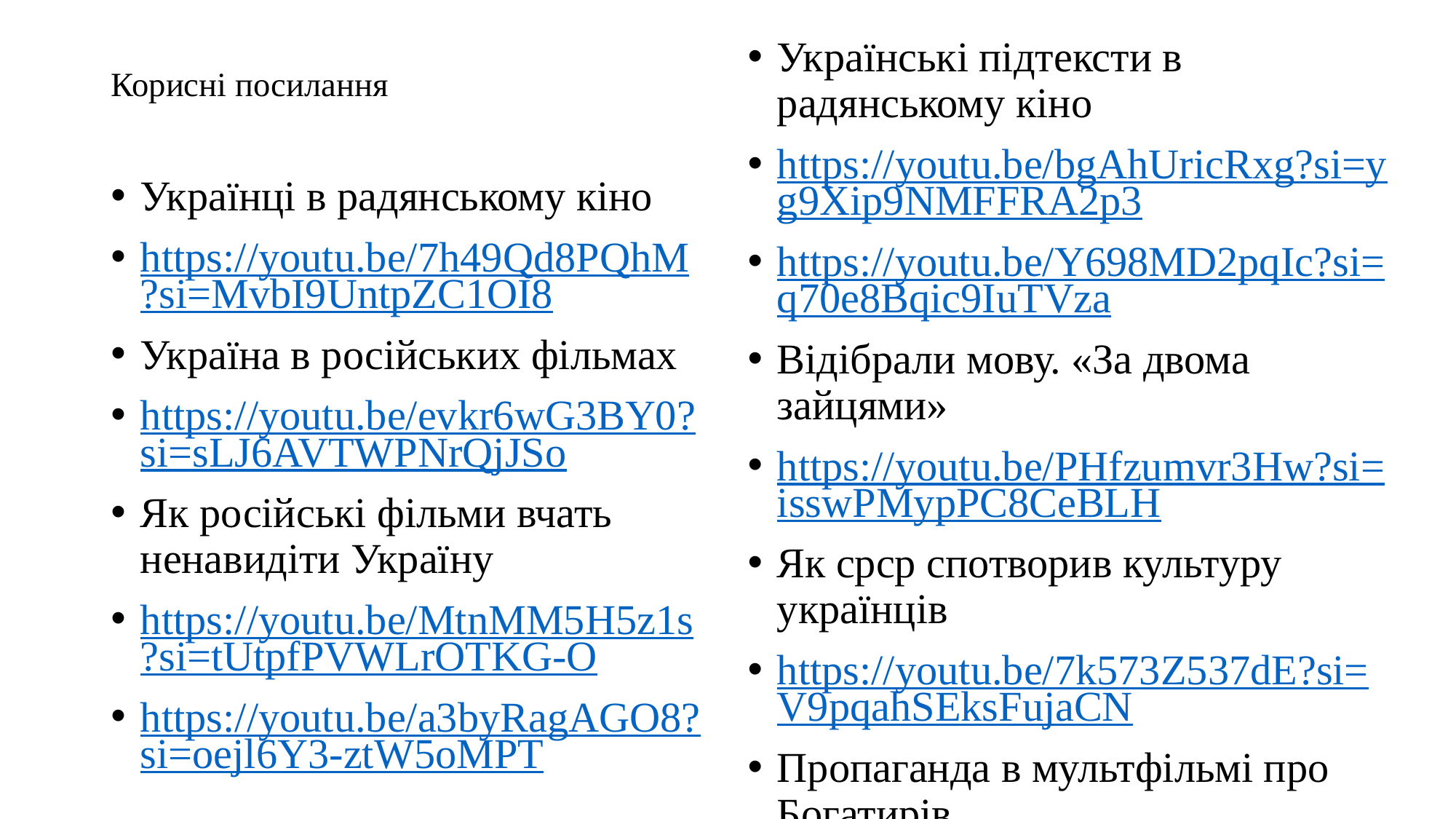

Українські підтексти в радянському кіно
https://youtu.be/bgAhUricRxg?si=yg9Xip9NMFFRA2p3
https://youtu.be/Y698MD2pqIc?si=q70e8Bqic9IuTVza
Відібрали мову. «За двома зайцями»
https://youtu.be/PHfzumvr3Hw?si=isswPMypPC8CeBLH
Як срср спотворив культуру українців
https://youtu.be/7k573Z537dE?si=V9pqahSEksFujaCN
Пропаганда в мультфільмі про Богатирів
https://youtu.be/0r2mCNbcOC8?si=CcMxpZkQ34qJ8Fw8

# Корисні посилання
Українці в радянському кіно
https://youtu.be/7h49Qd8PQhM?si=MvbI9UntpZC1OI8
Україна в російських фільмах
https://youtu.be/evkr6wG3BY0?si=sLJ6AVTWPNrQjJSo
Як російські фільми вчать ненавидіти Україну
https://youtu.be/MtnMM5H5z1s?si=tUtpfPVWLrOTKG-O
https://youtu.be/a3byRagAGO8?si=oejl6Y3-ztW5oMPT